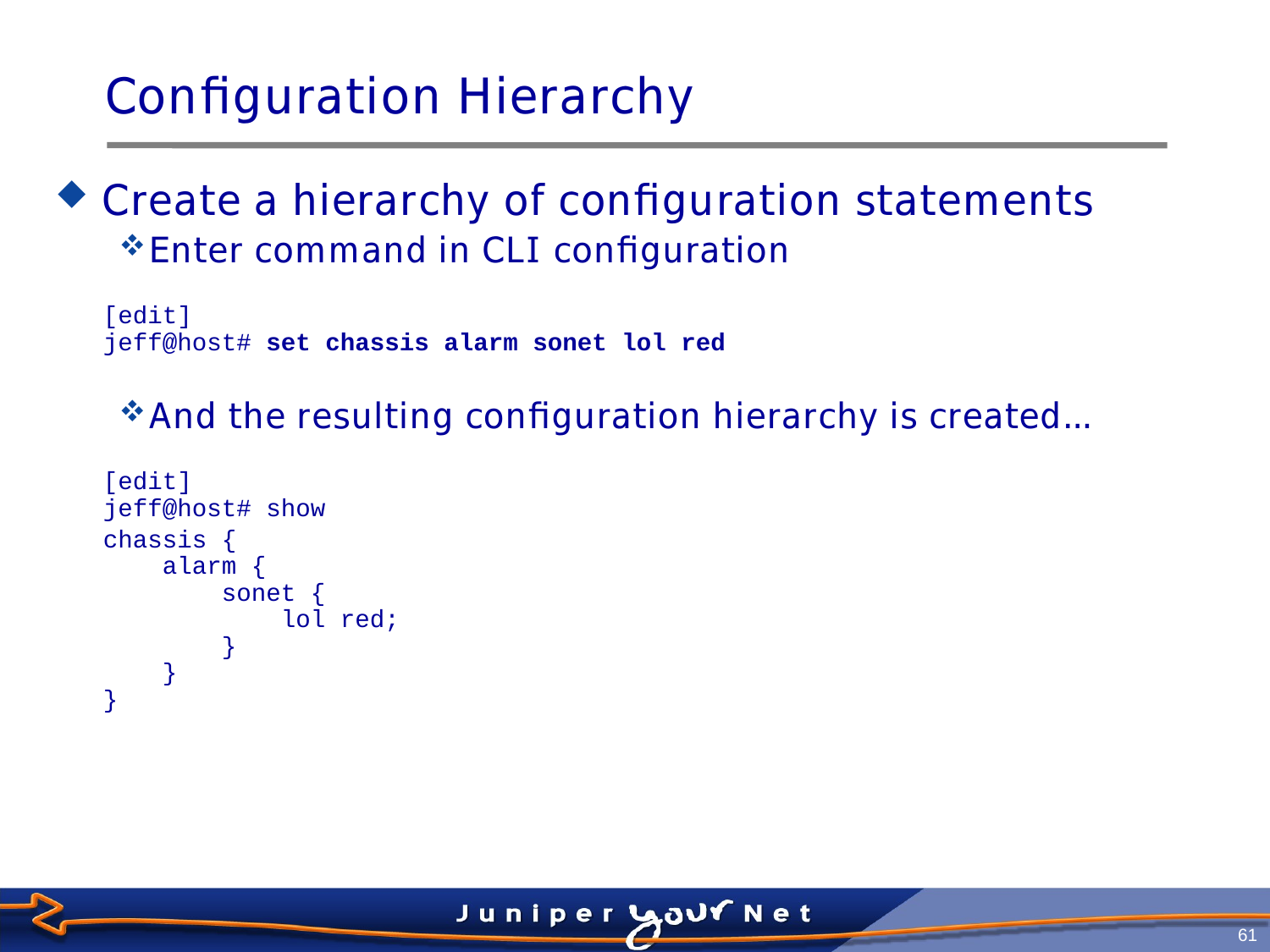

# Configuration Hierarchy
Create a hierarchy of configuration statements
Enter command in CLI configuration
[edit]
jeff@host# set chassis alarm sonet lol red

And the resulting configuration hierarchy is created…
[edit]
jeff@host# show
	chassis {
    alarm {
        sonet {
            lol red;
        }
    }
}